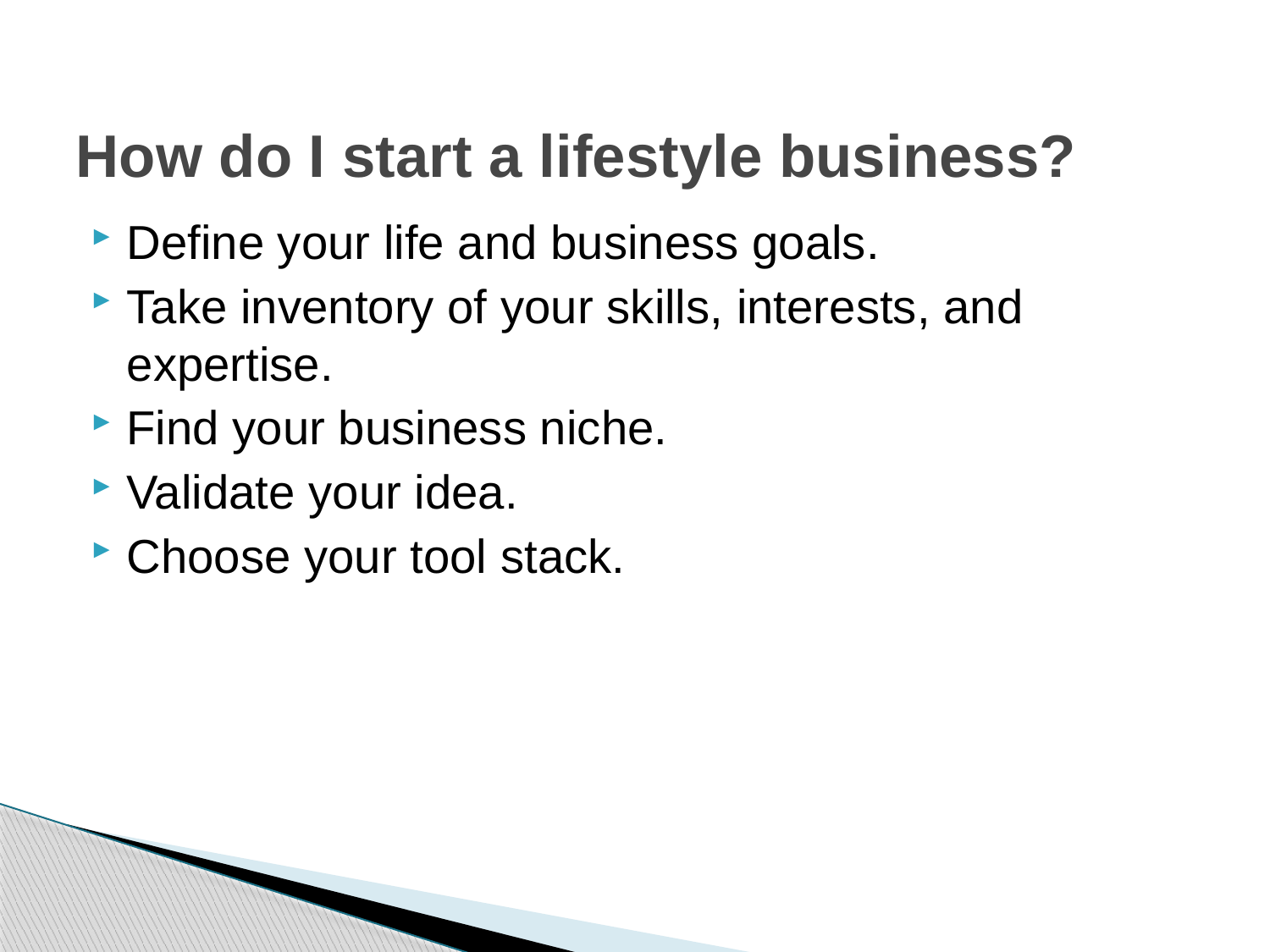

# How do I start a lifestyle business?
Define your life and business goals.
Take inventory of your skills, interests, and expertise.
Find your business niche.
Validate your idea.
Choose your tool stack.